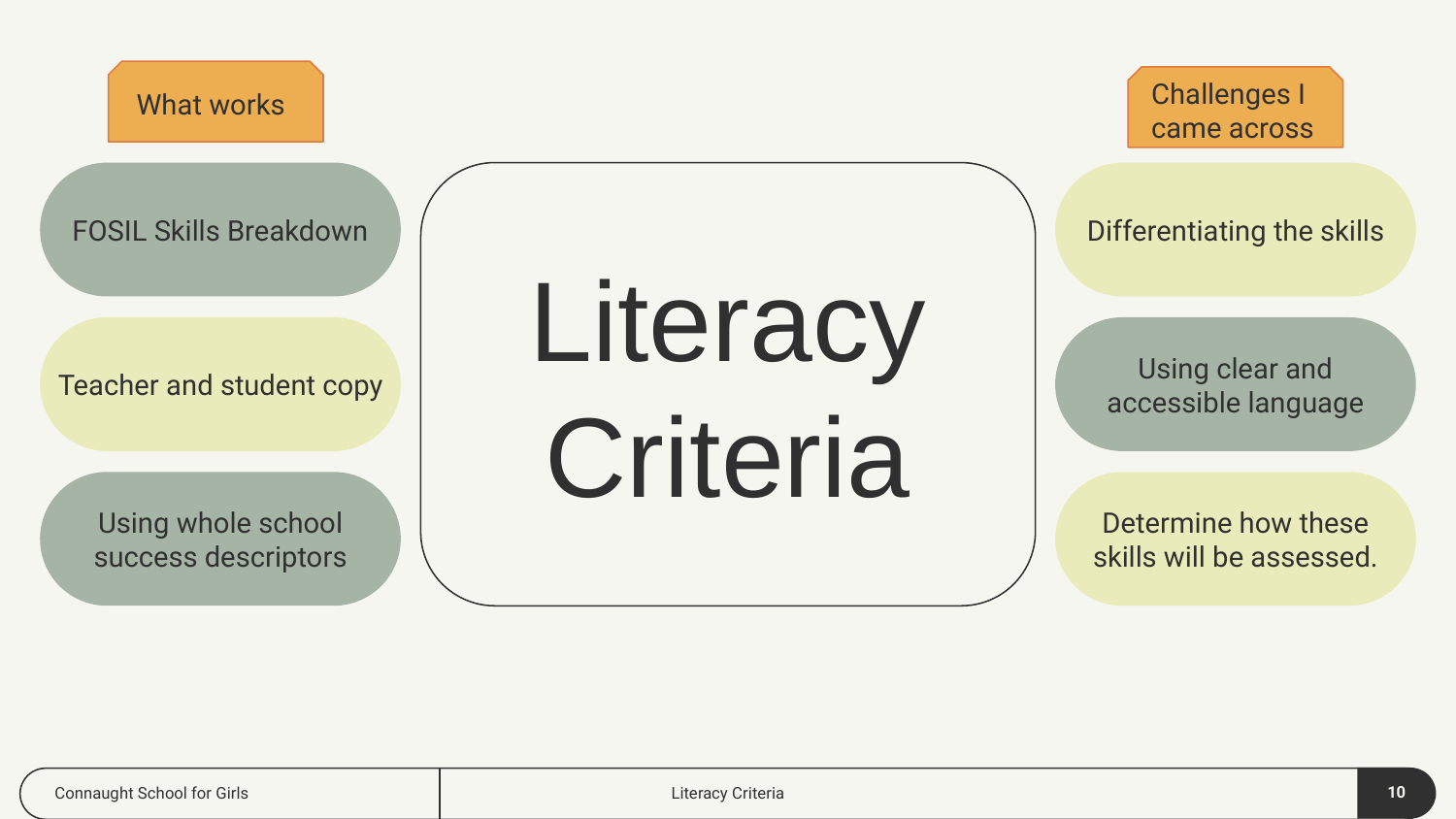

Challenges I came across

What works
Differentiating the skills
FOSIL Skills Breakdown
# Literacy Criteria
Using clear and accessible language
Teacher and student copy
Using whole school success descriptors
Determine how these skills will be assessed.
10
Connaught School for Girls
Literacy Criteria